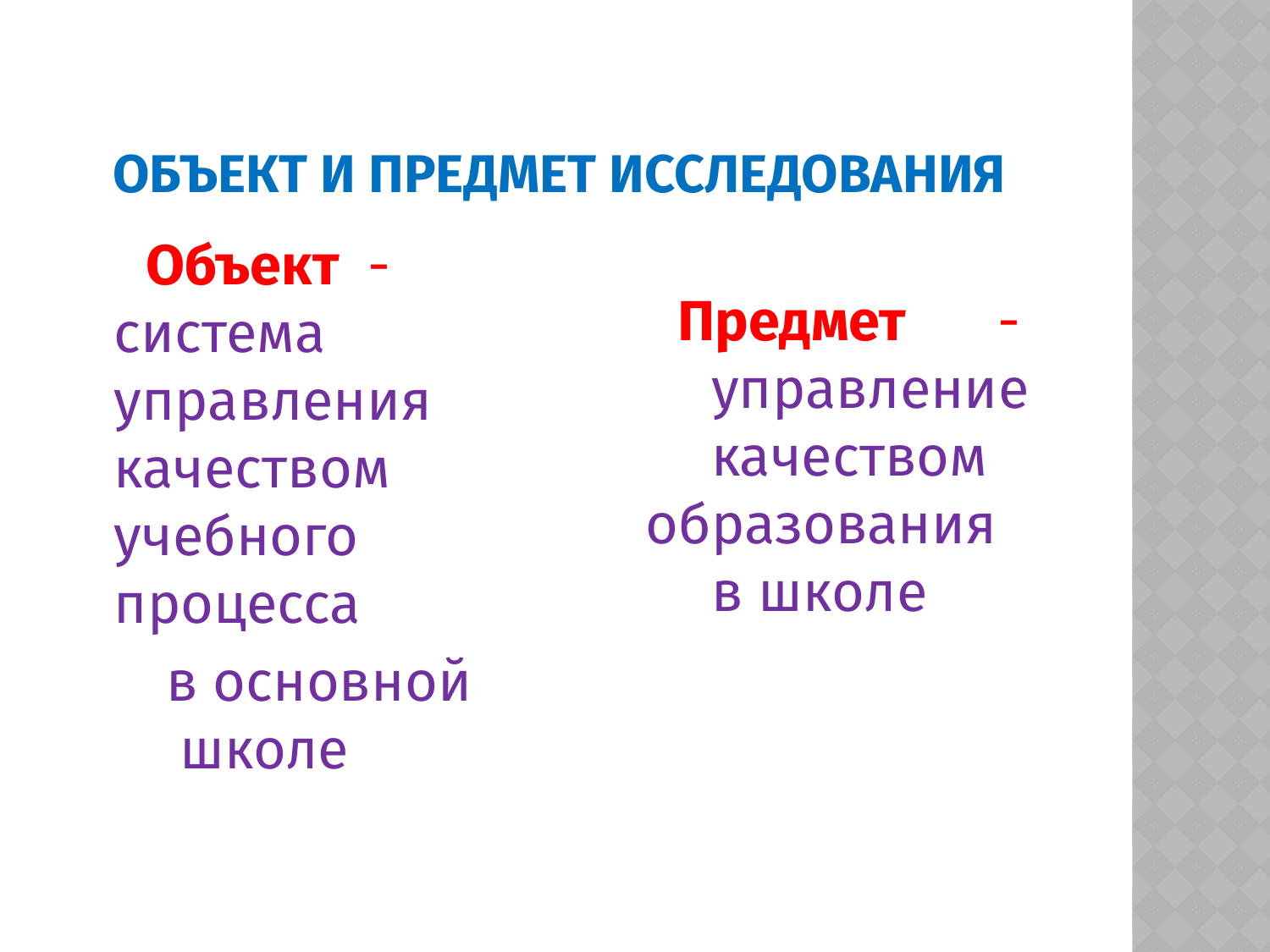

# Объект и предмет исследования

      Предмет ᅟ- ᅟуправление ᅟкачеством ᅟобразования ᅟв школе

      Объект  -ᅟсистема ᅟ ᅟуправления ᅟкачеством ᅟучебного ᅟпроцесса ᅟ
      в основной ᅟшколе